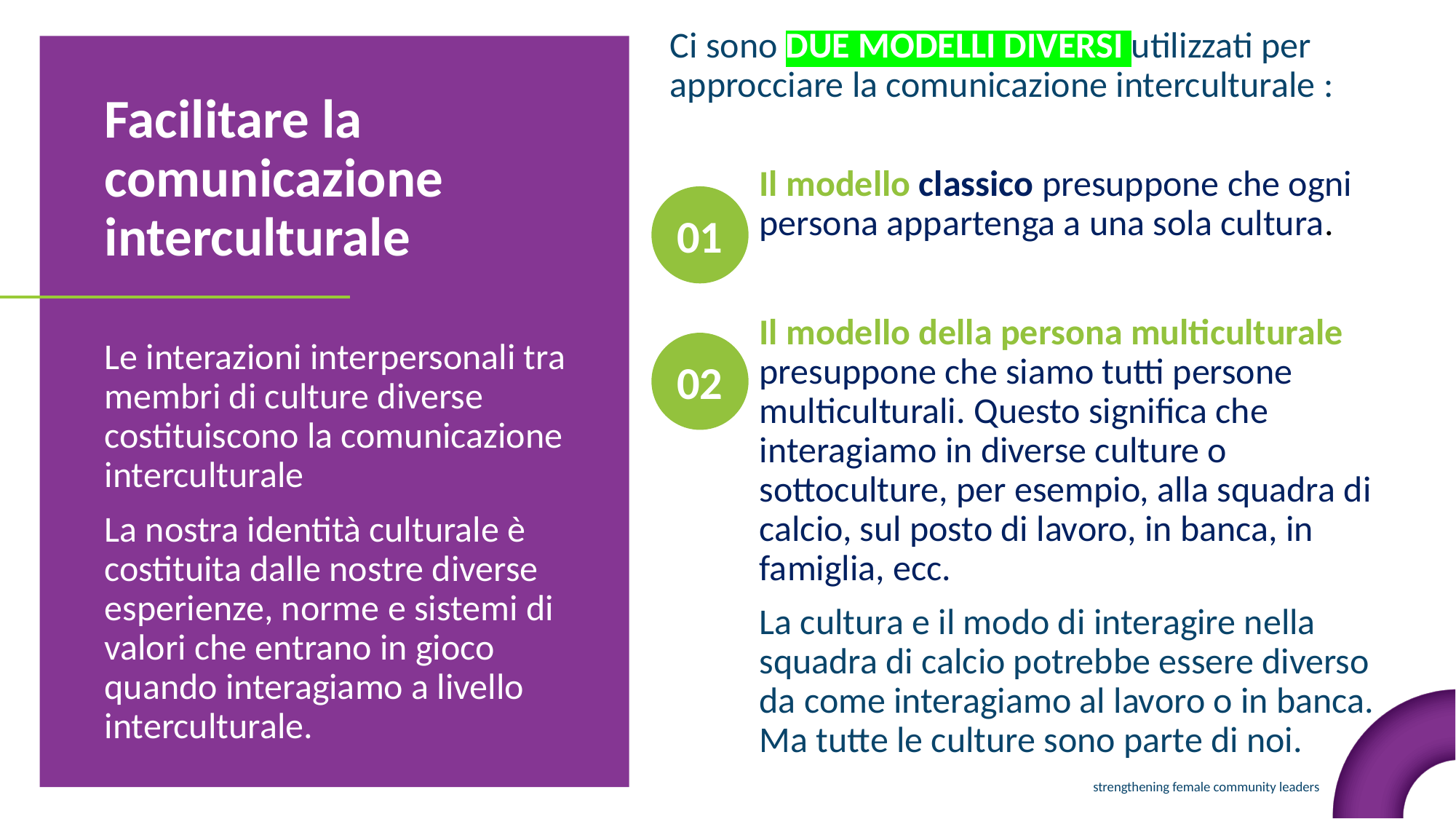

Ci sono DUE MODELLI DIVERSI utilizzati per approcciare la comunicazione interculturale :

Il modello classico presuppone che ogni persona appartenga a una sola cultura.

Il modello della persona multiculturale presuppone che siamo tutti persone multiculturali. Questo significa che interagiamo in diverse culture o sottoculture, per esempio, alla squadra di calcio, sul posto di lavoro, in banca, in famiglia, ecc.
La cultura e il modo di interagire nella squadra di calcio potrebbe essere diverso da come interagiamo al lavoro o in banca.  Ma tutte le culture sono parte di noi.

Facilitare la comunicazione interculturale

01
Le interazioni interpersonali tra membri di culture diverse costituiscono la comunicazione interculturale
La nostra identità culturale è costituita dalle nostre diverse esperienze, norme e sistemi di valori che entrano in gioco quando interagiamo a livello interculturale.
02